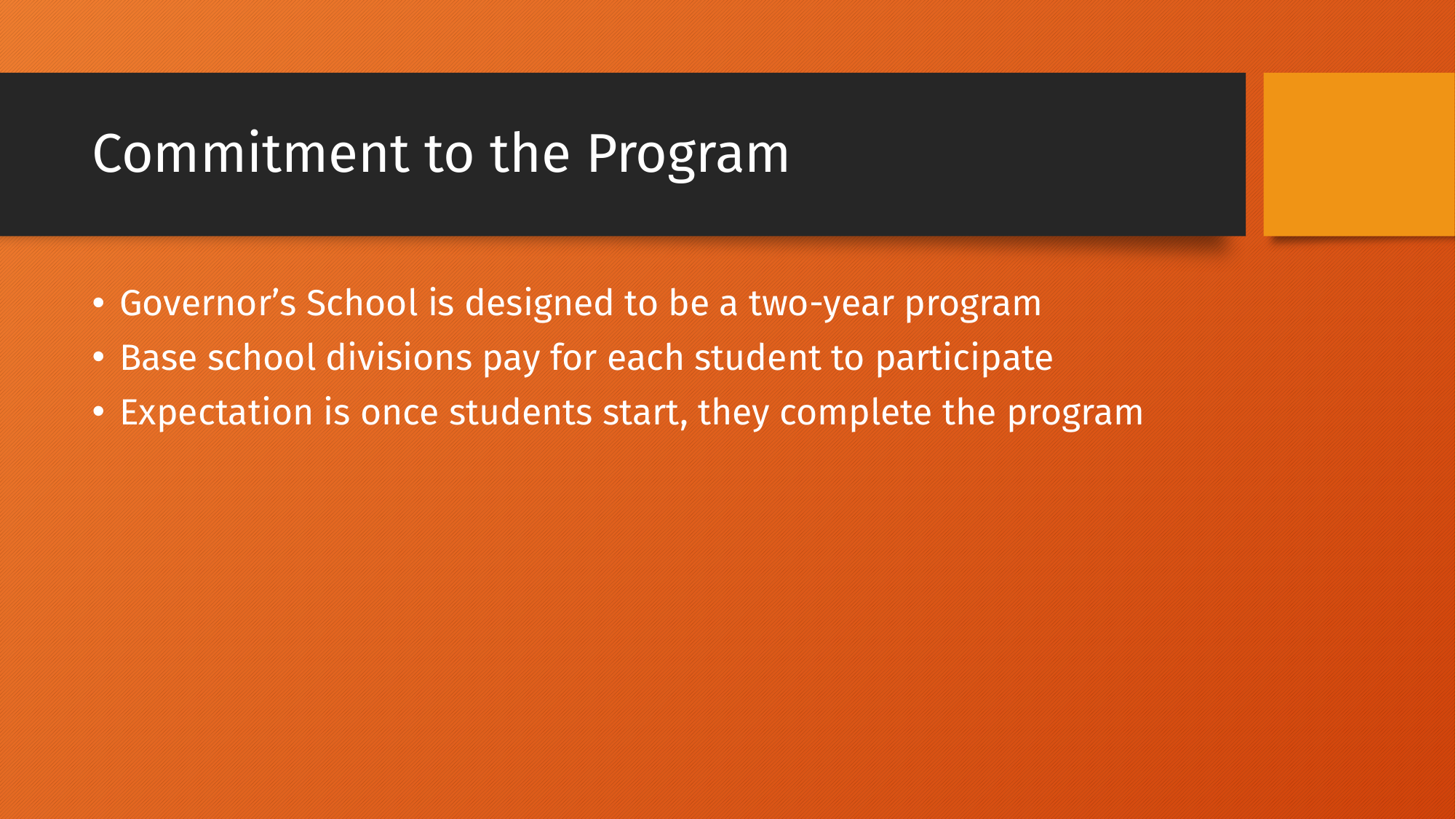

# Commitment to the Program
Governor’s School is designed to be a two-year program
Base school divisions pay for each student to participate
Expectation is once students start, they complete the program